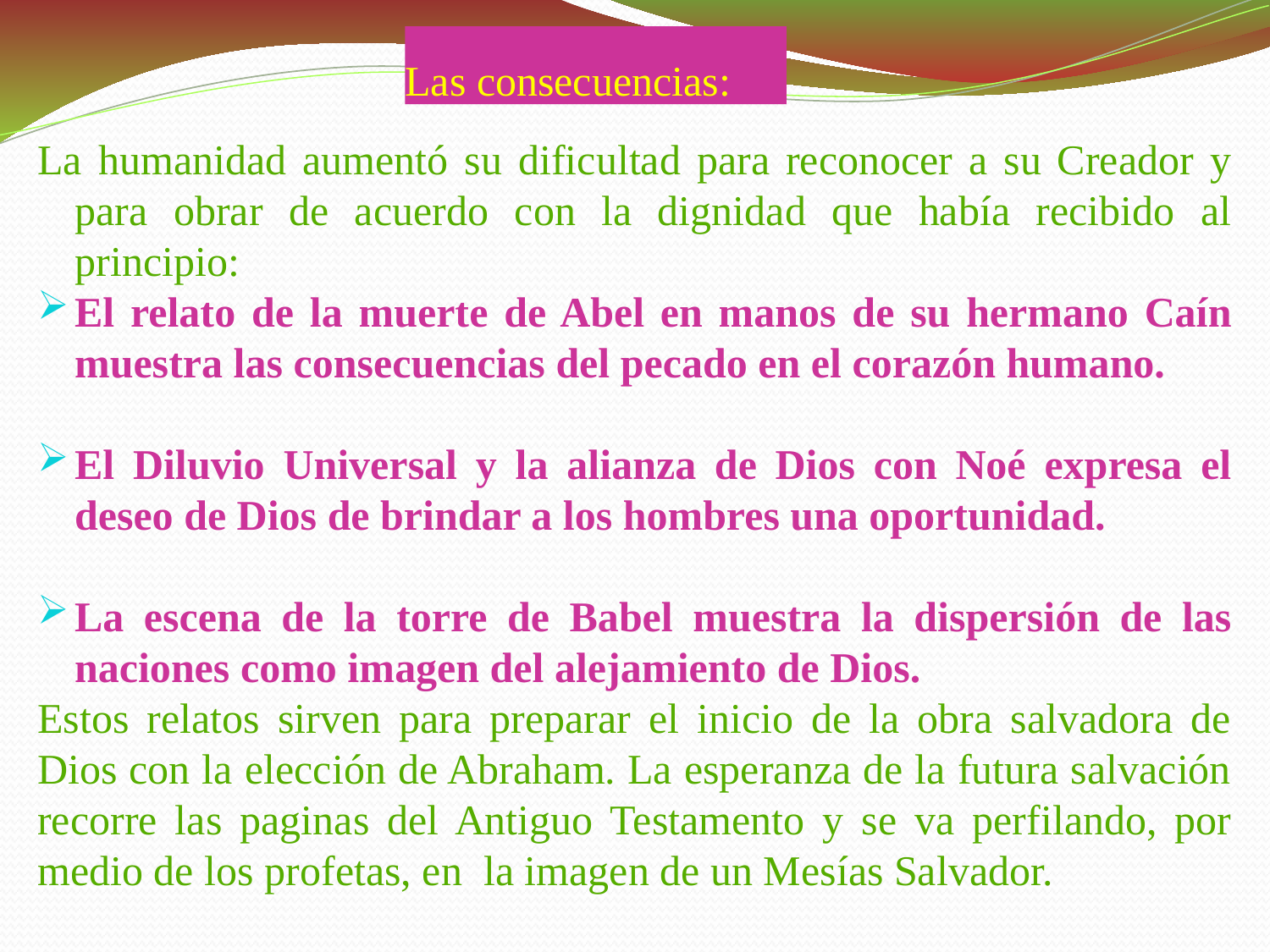

Las consecuencias:
La humanidad aumentó su dificultad para reconocer a su Creador y para obrar de acuerdo con la dignidad que había recibido al principio:
El relato de la muerte de Abel en manos de su hermano Caín muestra las consecuencias del pecado en el corazón humano.

El Diluvio Universal y la alianza de Dios con Noé expresa el deseo de Dios de brindar a los hombres una oportunidad.

La escena de la torre de Babel muestra la dispersión de las naciones como imagen del alejamiento de Dios.
Estos relatos sirven para preparar el inicio de la obra salvadora de Dios con la elección de Abraham. La esperanza de la futura salvación recorre las paginas del Antiguo Testamento y se va perfilando, por medio de los profetas, en  la imagen de un Mesías Salvador.